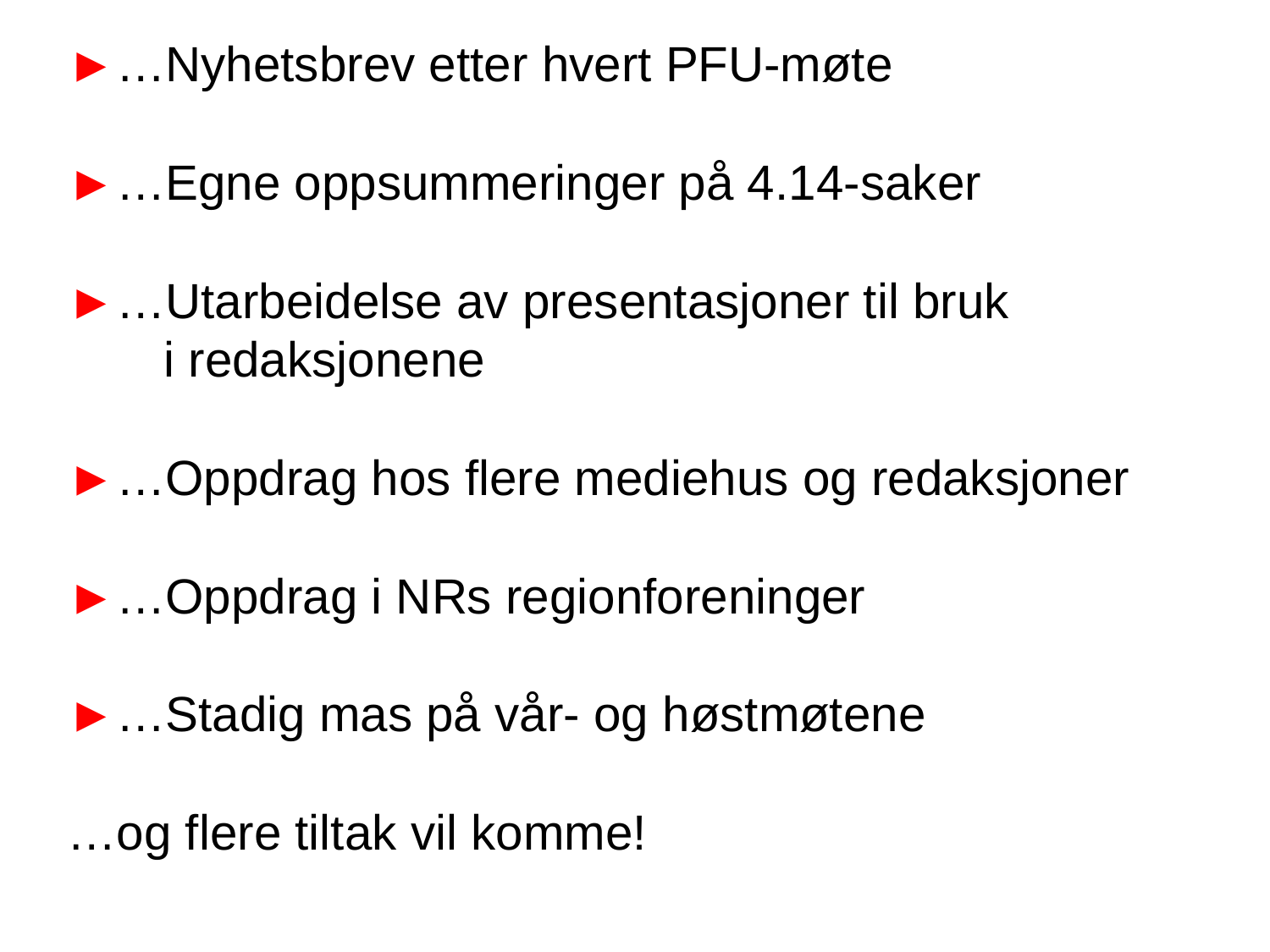

►…Nyhetsbrev etter hvert PFU-møte

►…Egne oppsummeringer på 4.14-saker

►…Utarbeidelse av presentasjoner til bruk
       i redaksjonene

►…Oppdrag hos flere mediehus og redaksjoner

►…Oppdrag i NRs regionforeninger

►…Stadig mas på vår- og høstmøtene

…og flere tiltak vil komme!